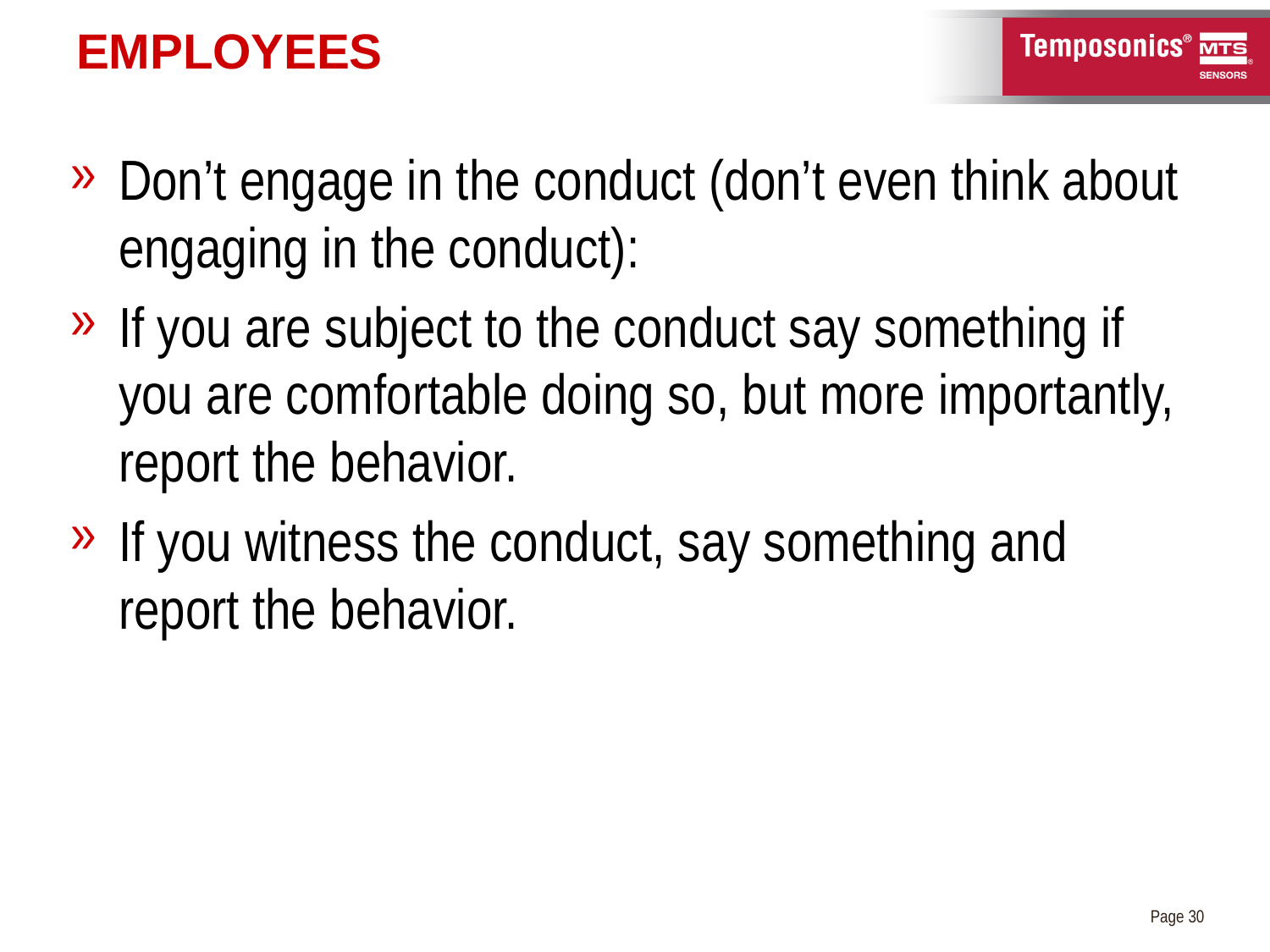

# Employees
Don’t engage in the conduct (don’t even think about engaging in the conduct):
If you are subject to the conduct say something if you are comfortable doing so, but more importantly, report the behavior.
If you witness the conduct, say something and report the behavior.

Page 30